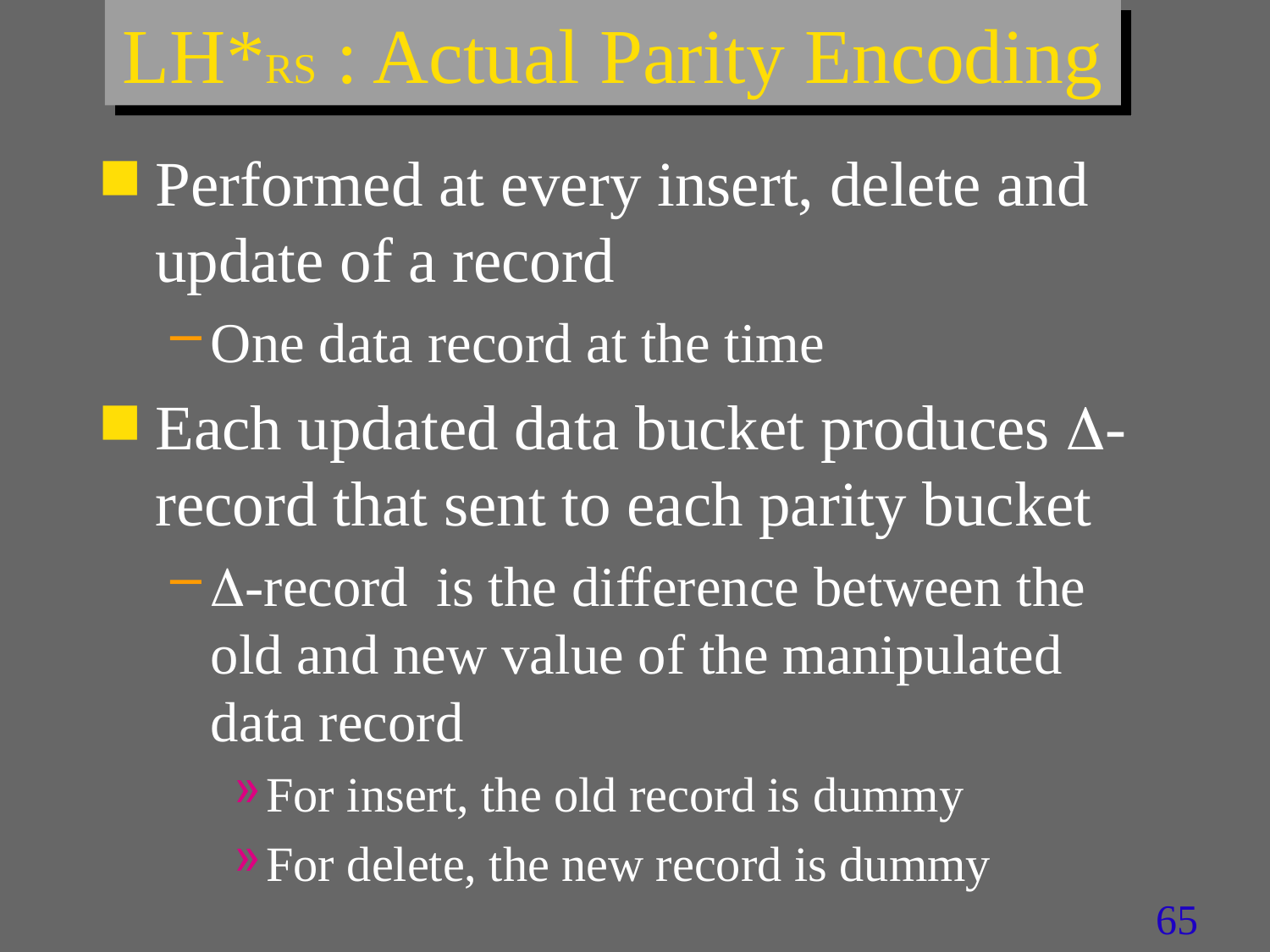

# LH*RS : Actual Parity Encoding
Performed at every insert, delete and update of a record
One data record at the time
Each updated data bucket produces Δ-record that sent to each parity bucket
Δ-record  is the difference between the old and new value of the manipulated data record
For insert, the old record is dummy
For delete, the new record is dummy